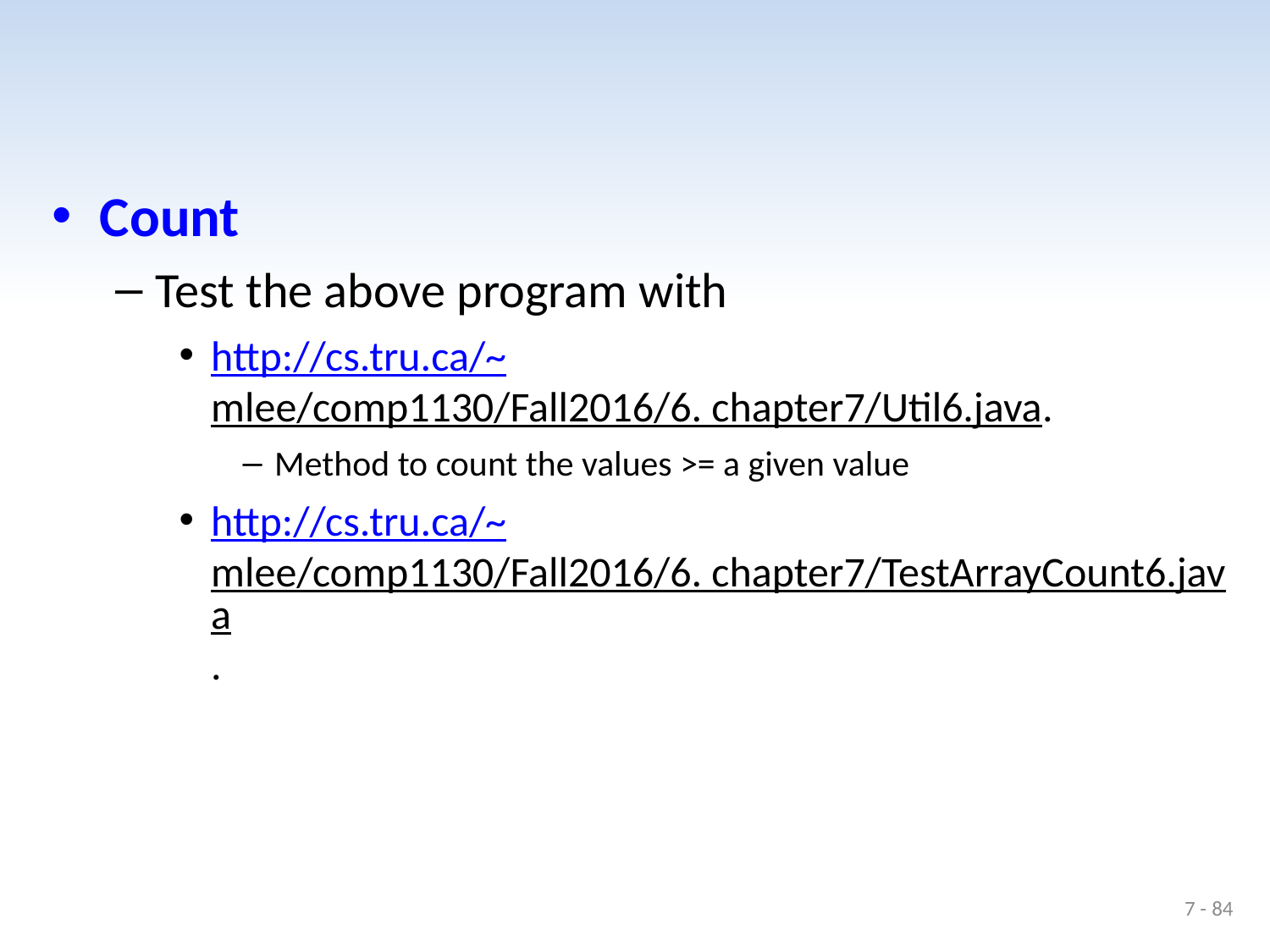

#
Count
Test the above program with
http://cs.tru.ca/~mlee/comp1130/Fall2016/6. chapter7/Util6.java.
Method to count the values >= a given value
http://cs.tru.ca/~mlee/comp1130/Fall2016/6. chapter7/TestArrayCount6.java.

7 - 84